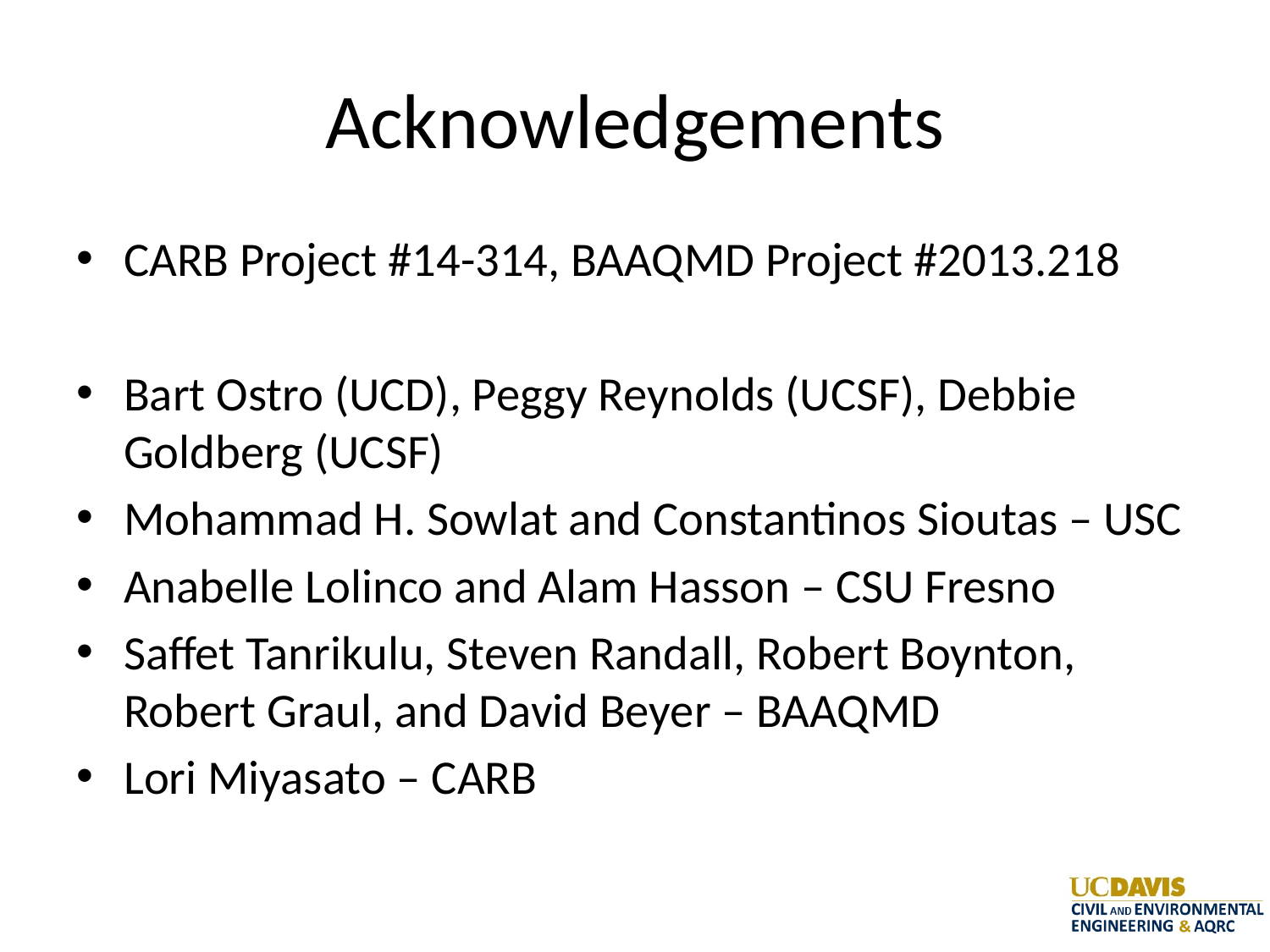

# Acknowledgements
CARB Project #14-314, BAAQMD Project #2013.218

Bart Ostro (UCD), Peggy Reynolds (UCSF), Debbie Goldberg (UCSF)
Mohammad H. Sowlat and Constantinos Sioutas – USC
Anabelle Lolinco and Alam Hasson – CSU Fresno
Saffet Tanrikulu, Steven Randall, Robert Boynton, Robert Graul, and David Beyer – BAAQMD
Lori Miyasato – CARB